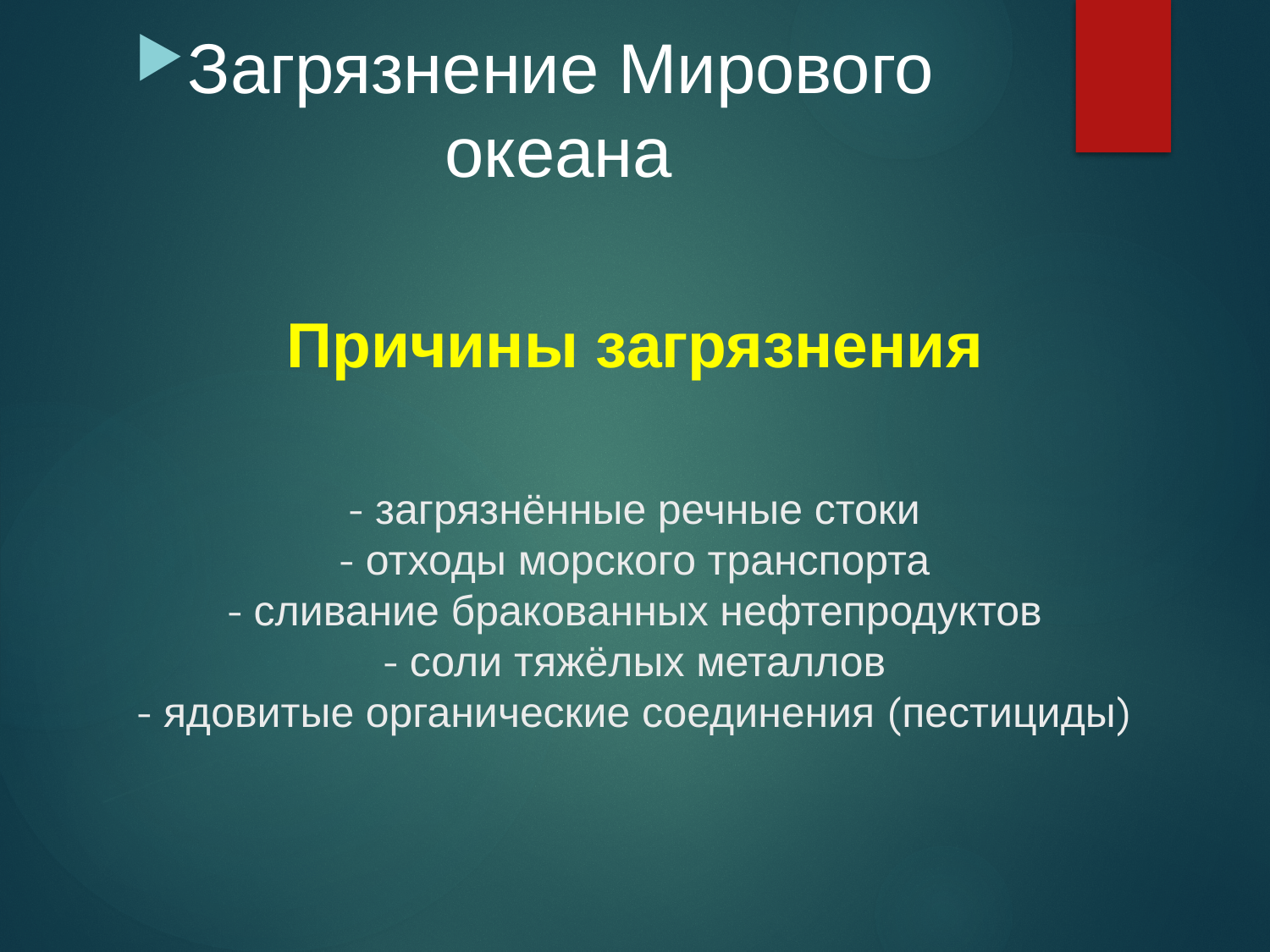

Загрязнение Мирового океана
# Причины загрязнения - загрязнённые речные стоки - отходы морского транспорта - сливание бракованных нефтепродуктов - соли тяжёлых металлов - ядовитые органические соединения (пестициды)